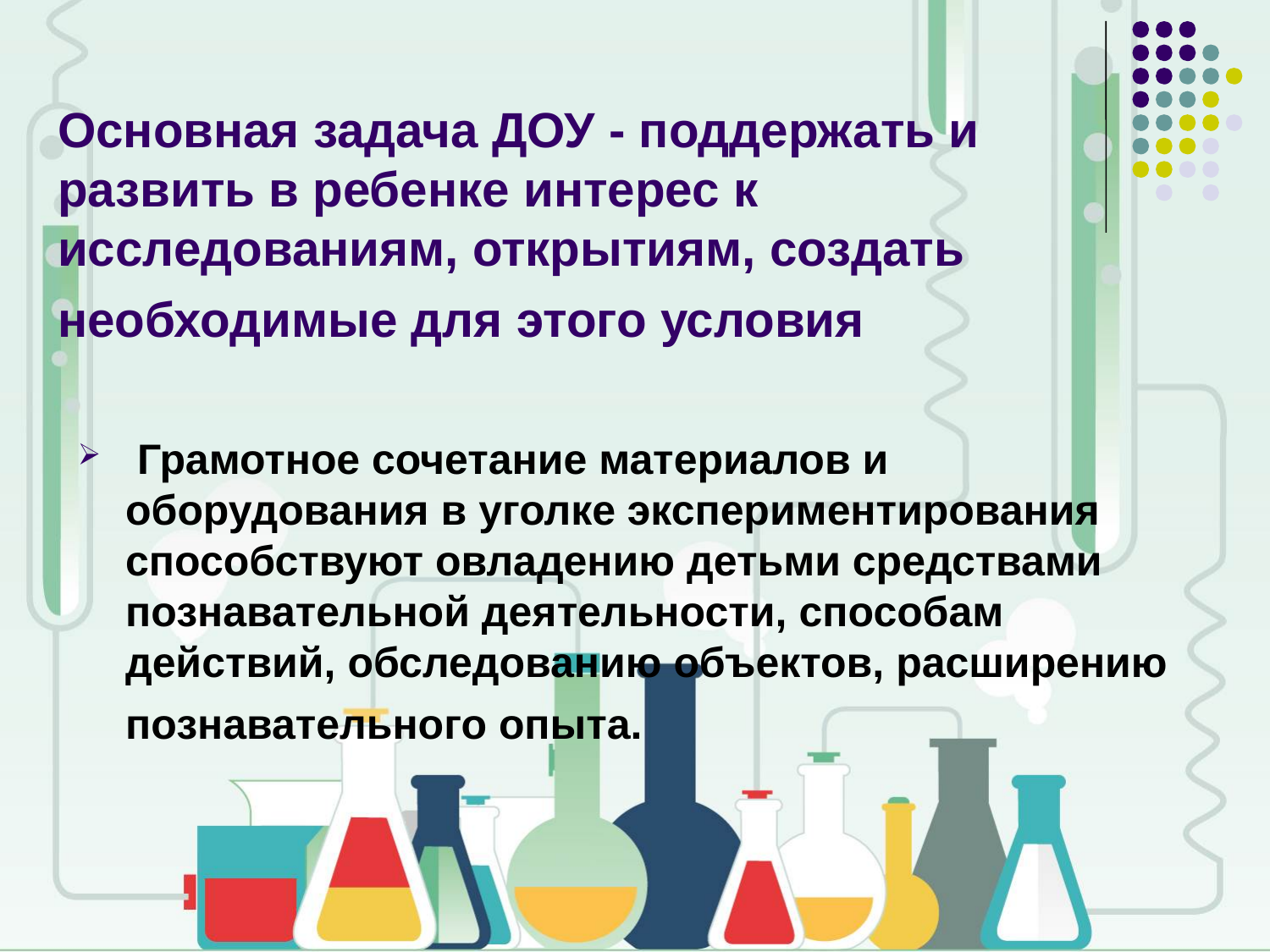

# Основная задача ДОУ - поддержать и развить в ребенке интерес к исследованиям, открытиям, создать необходимые для этого условия
 Грамотное сочетание материалов и оборудования в уголке экспериментирования способствуют овладению детьми средствами познавательной деятельности, способам действий, обследованию объектов, расширению познавательного опыта.